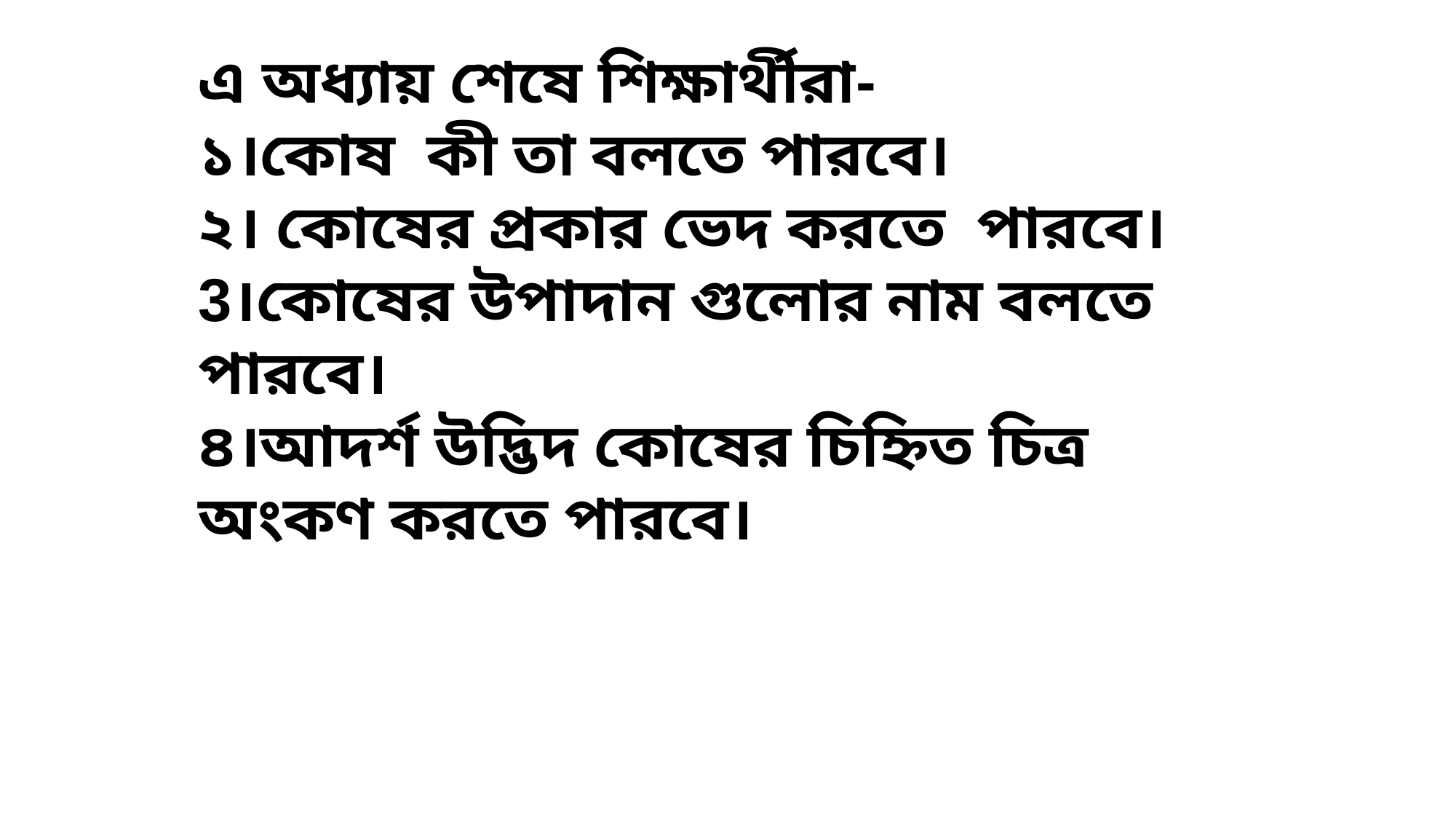

এ অধ্যায় শেষে শিক্ষার্থীরা-
১।কোষ  কী তা বলতে পারবে।
২। কোষের প্রকার ভেদ করতে  পারবে।
3।কোষের উপাদান গুলোর নাম বলতে পারবে।
৪।আদর্শ উদ্ভিদ কোষের চিহ্নিত চিত্র অংকণ করতে পারবে।